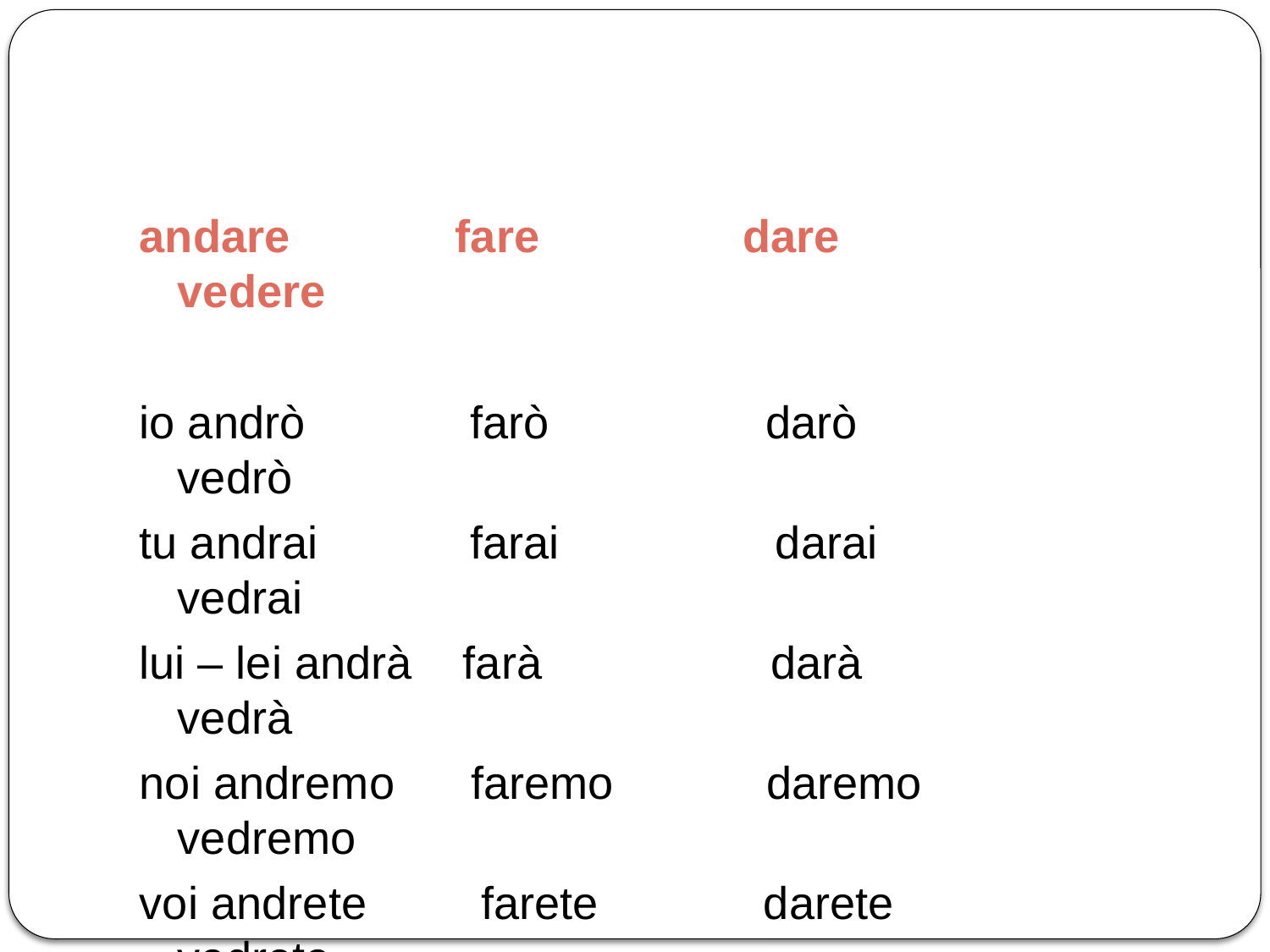

#
andare             fare                dare                      vedere

io andrò             farò                 darò                       vedrò
tu andrai            farai                 darai                      vedrai
lui – lei andrà    farà                  darà                       vedrà
noi andremo      faremo            daremo                  vedremo
voi andrete         farete             darete                    vedrete
loro andranno    faranno          daranno                  vedranno